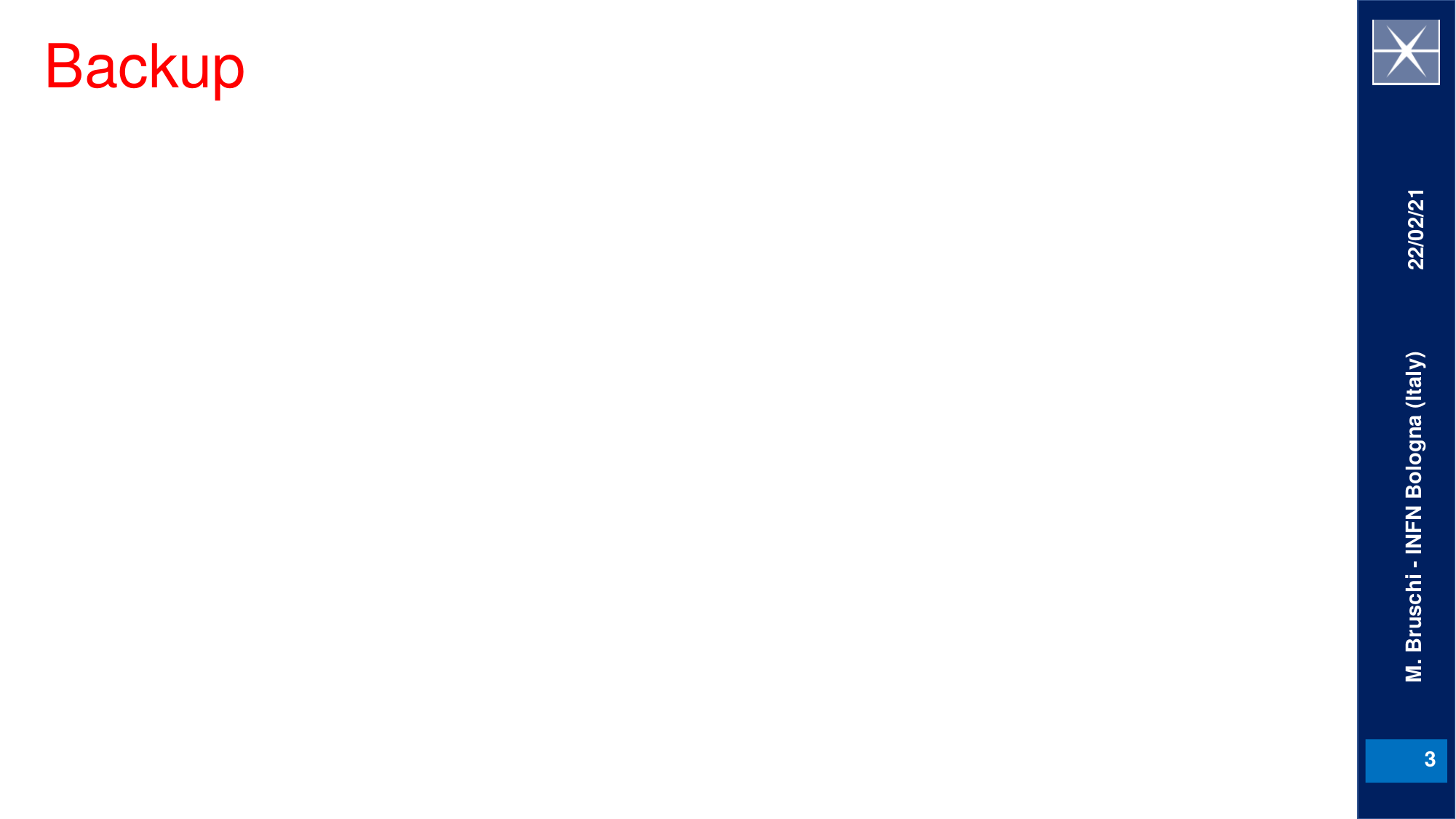

# Backup

22/02/21
M. Bruschi - INFN Bologna (Italy)
3